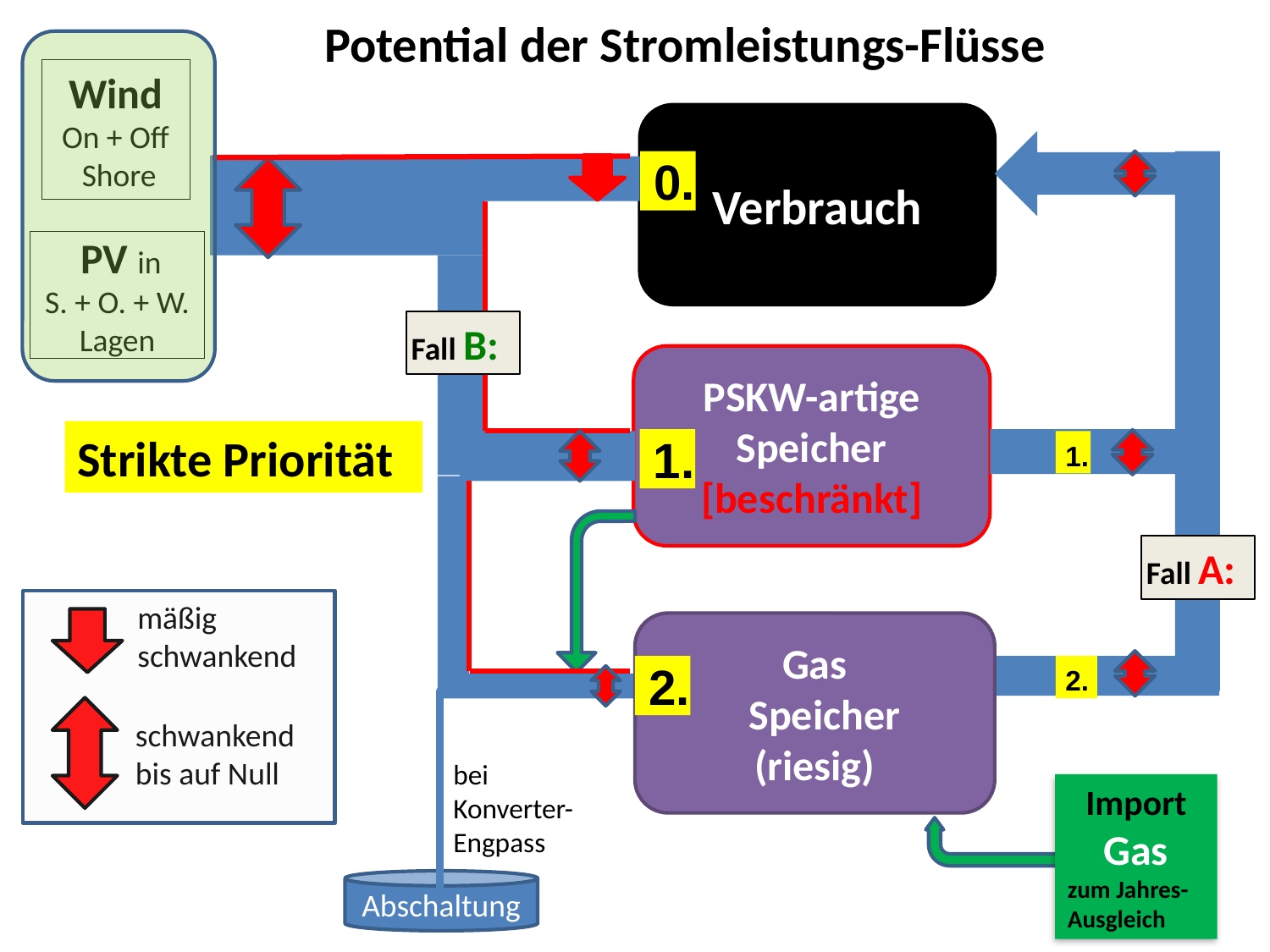

Potential der Stromleistungs-Flüsse

Wind
On + Off
 Shore

Verbrauch

 0.

 PV in
S. + O. + W.
Lagen

Fall B:
PSKW-artige Speicher
[beschränkt]

Strikte Priorität
 1.

 1.

Fall A:

mäßig
schwankend

schwankend
bis auf Null
Gas
  Speicher
(riesig)

 2.

 2.

Abschaltung

bei
Konverter- Engpass

Import
     Gas
zum Jahres- Ausgleich